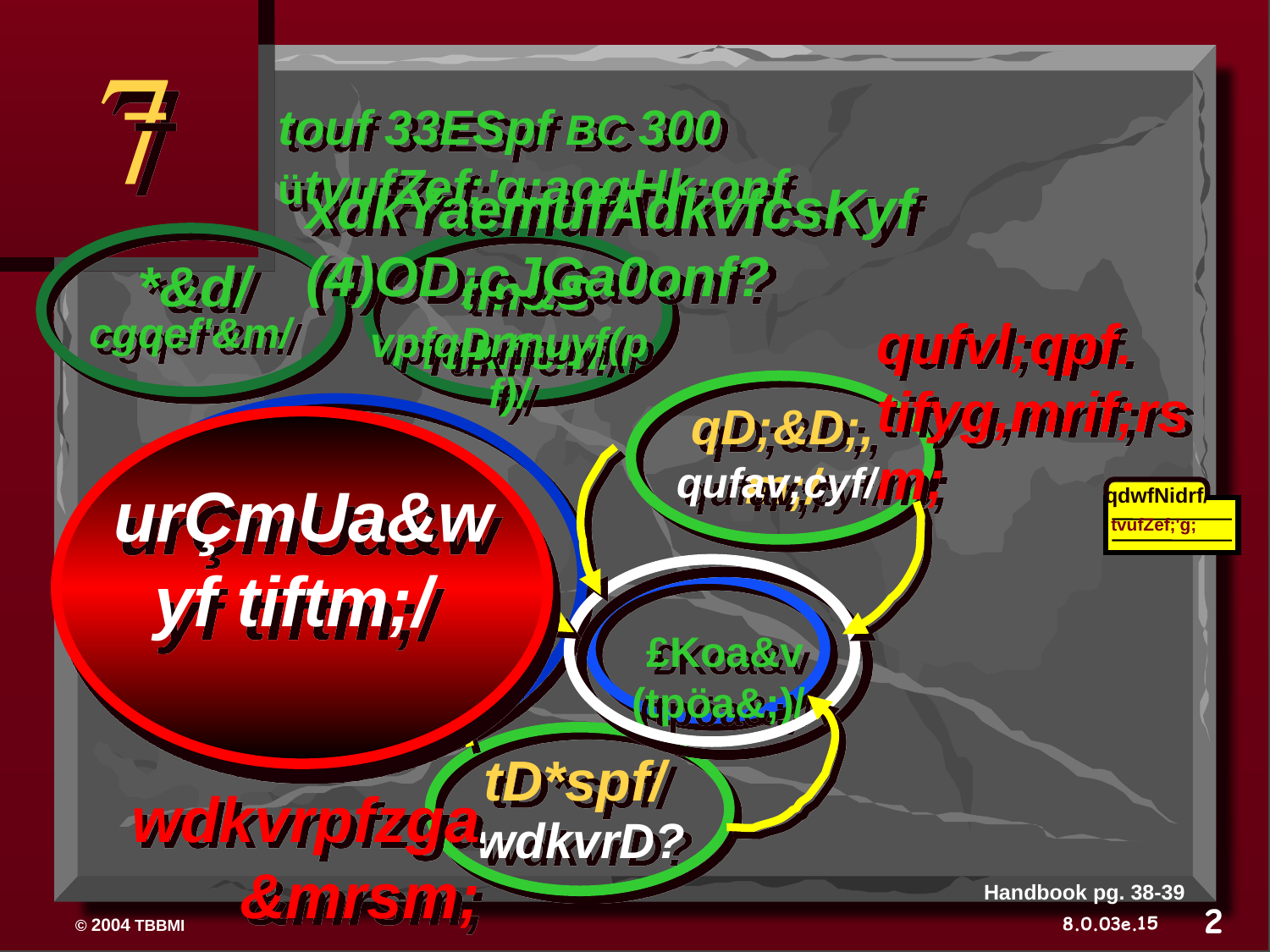

7

touf 33ESpf BC 300 ütvufZef;'g;aoqHk;onf

xdkYaemufAdkvfcsKyf (4)OD;cJGa0onf?

*&d/

tm&S rdkifem/

cgqef'&m/
qufvl;qpf. tifyg,mrif;rsm;
vpfqDrmuyf(pf)/

qD;&D;,m;/

ajrxJyifv,f/

urÇmUa&wyf tiftm;/
 qufav;cyf/

£Koa&v (tpöa&;)/

qdwfNidrf/

tvufZef;'g;

tD*spf/

wdkvrpfzga&mrsm;
wdkvrD?

Handbook pg. 38-39
2
15